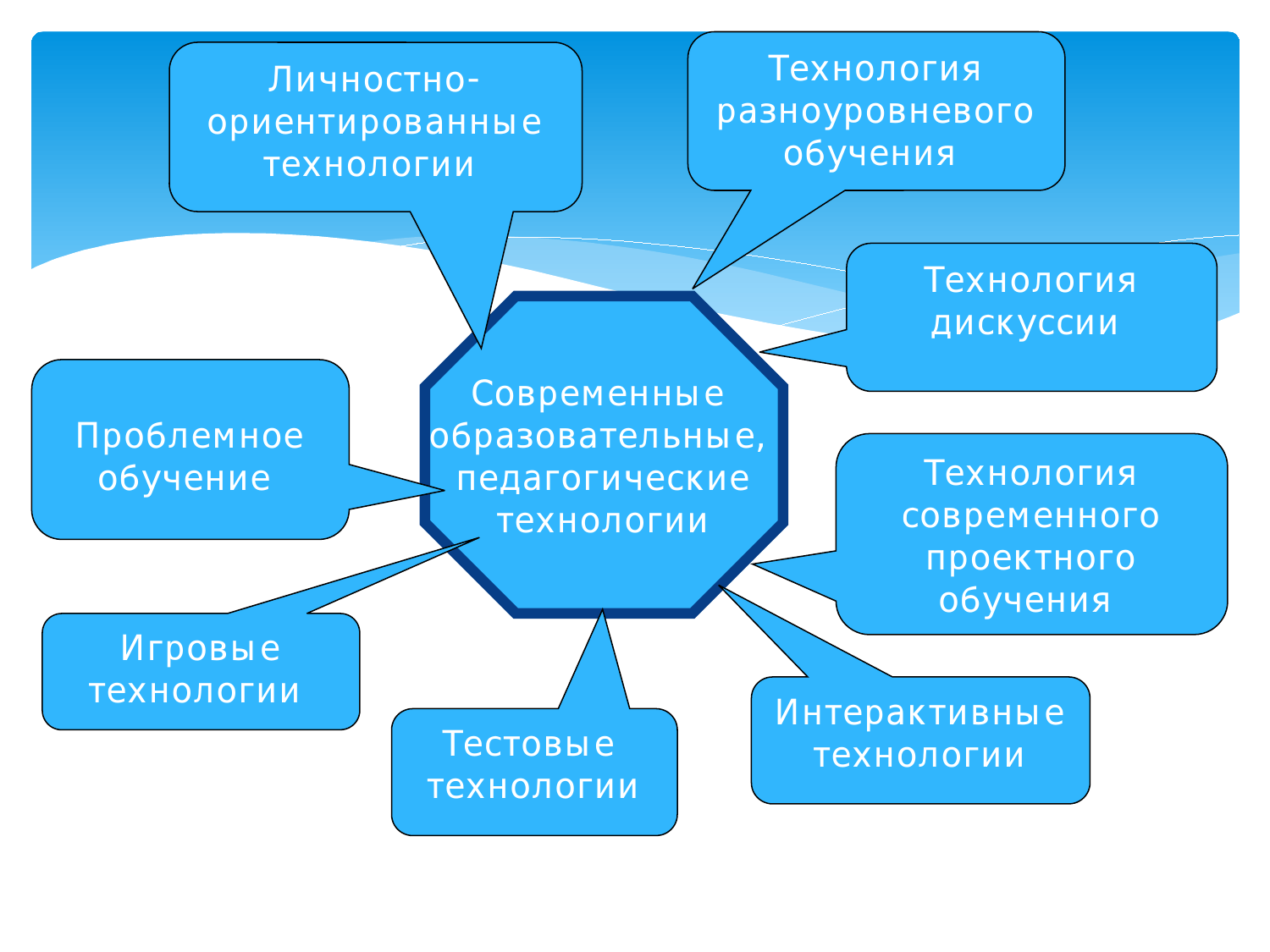

Технология разноуровневого обучения
Личностно-ориентированные технологии
Технология дискуссии
Современные
образовательные,
педагогические
технологии

Проблемное обучение
Технология современного проектного обучения
Игровые технологии
Интерактивные технологии
Тестовые
технологии